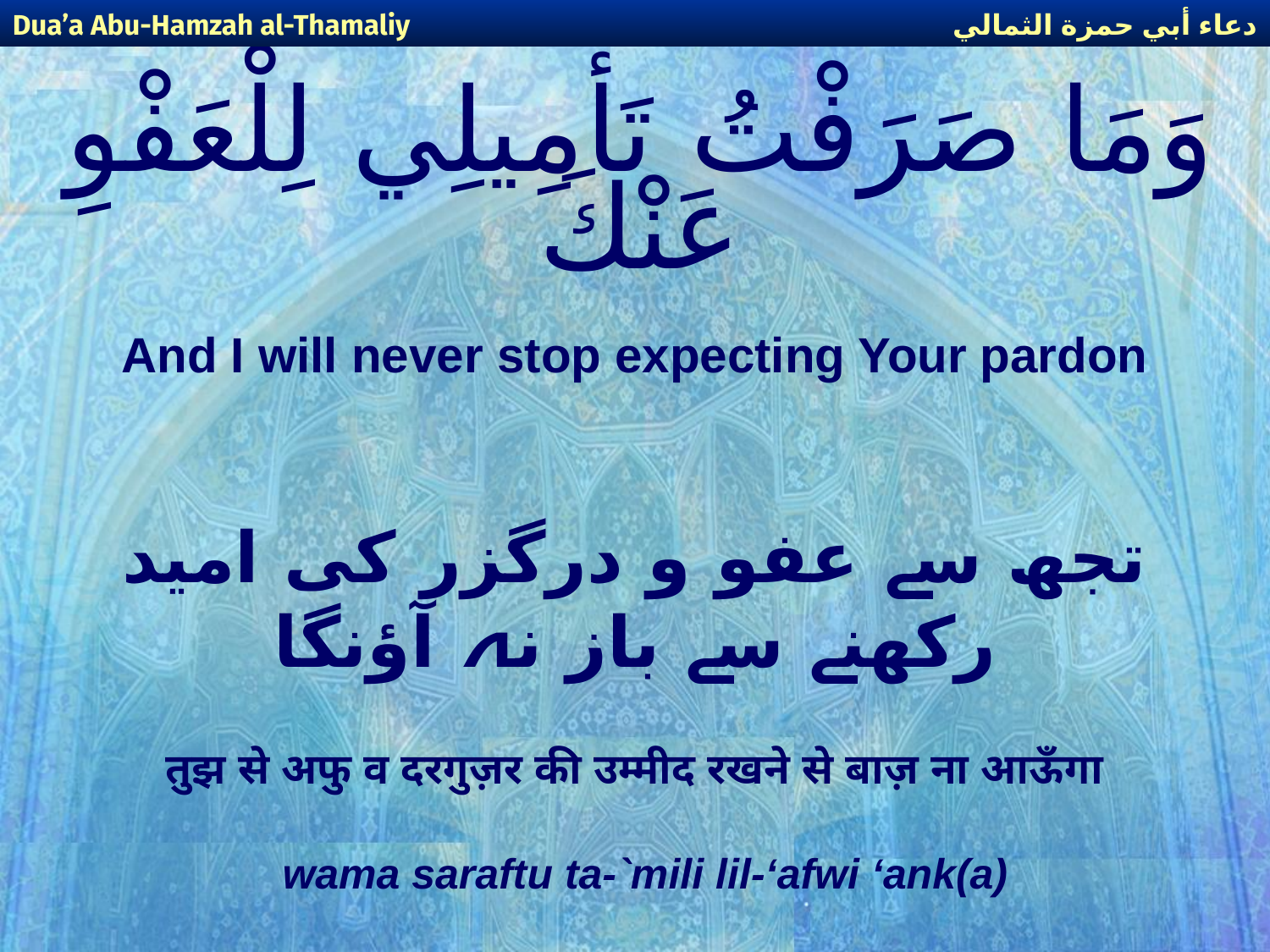

دعاء أبي حمزة الثمالي
Dua’a Abu-Hamzah al-Thamaliy
# وَمَا صَرَفْتُ تَأْمِيلِي لِلْعَفْوِ عَنْكَ
And I will never stop expecting Your pardon
تجھ سے عفو و درگزر کی امید رکھنے سے باز نہ آؤنگا
तुझ से अफु व दरगुज़र की उम्मीद रखने से बाज़ ना आऊँगा
wama saraftu ta-`mili lil-‘afwi ‘ank(a)